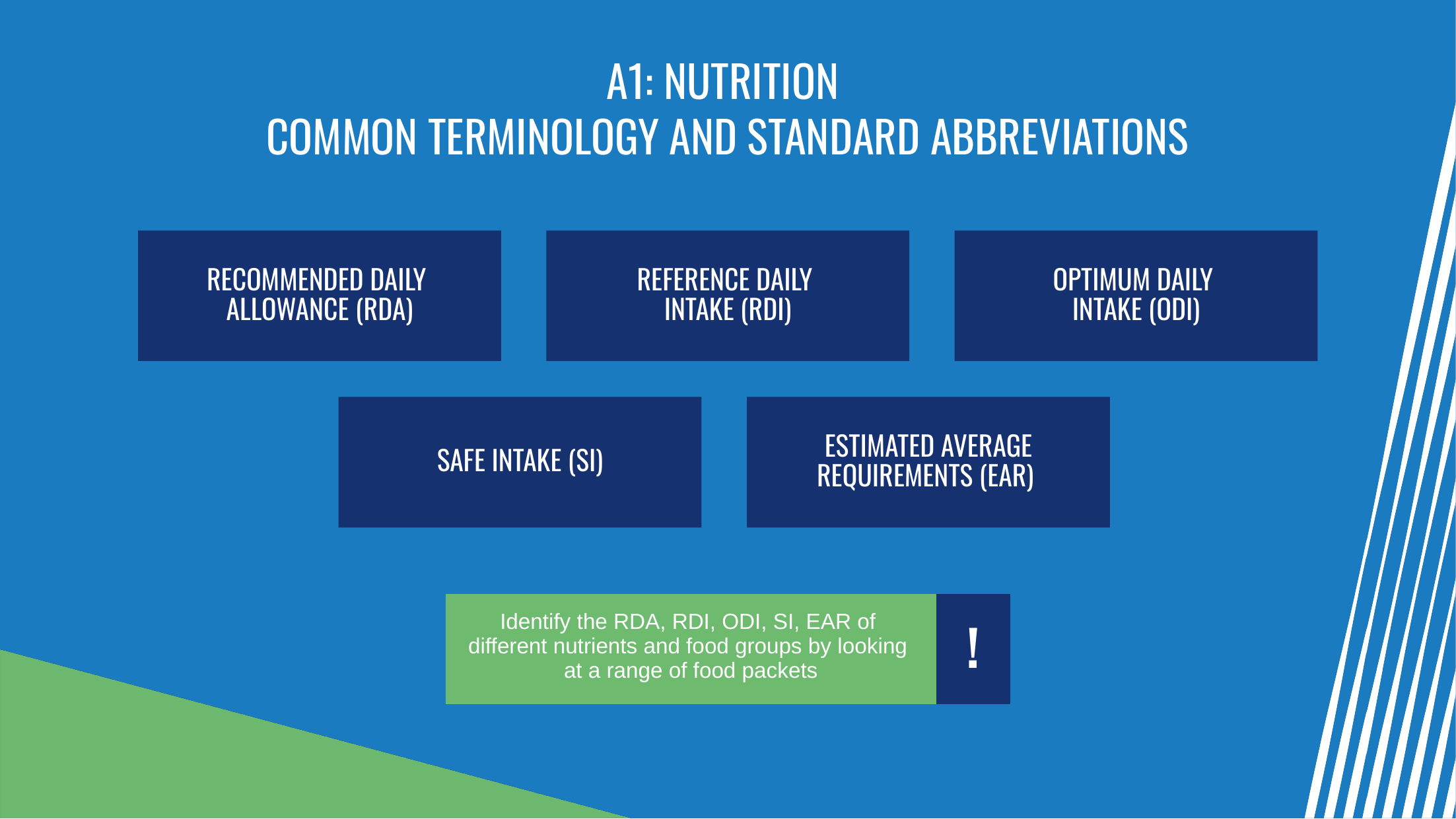

A1: nutrition
common terminology and standard abbreviations
Recommended Daily
Allowance (RDA)
Reference Daily
Intake (RDI)
Optimum Daily
Intake (ODI)
Safe Intake (SI)
Estimated Average Requirements (EAR)
| Identify the RDA, RDI, ODI, SI, EAR of different nutrients and food groups by looking at a range of food packets | ! |
| --- | --- |